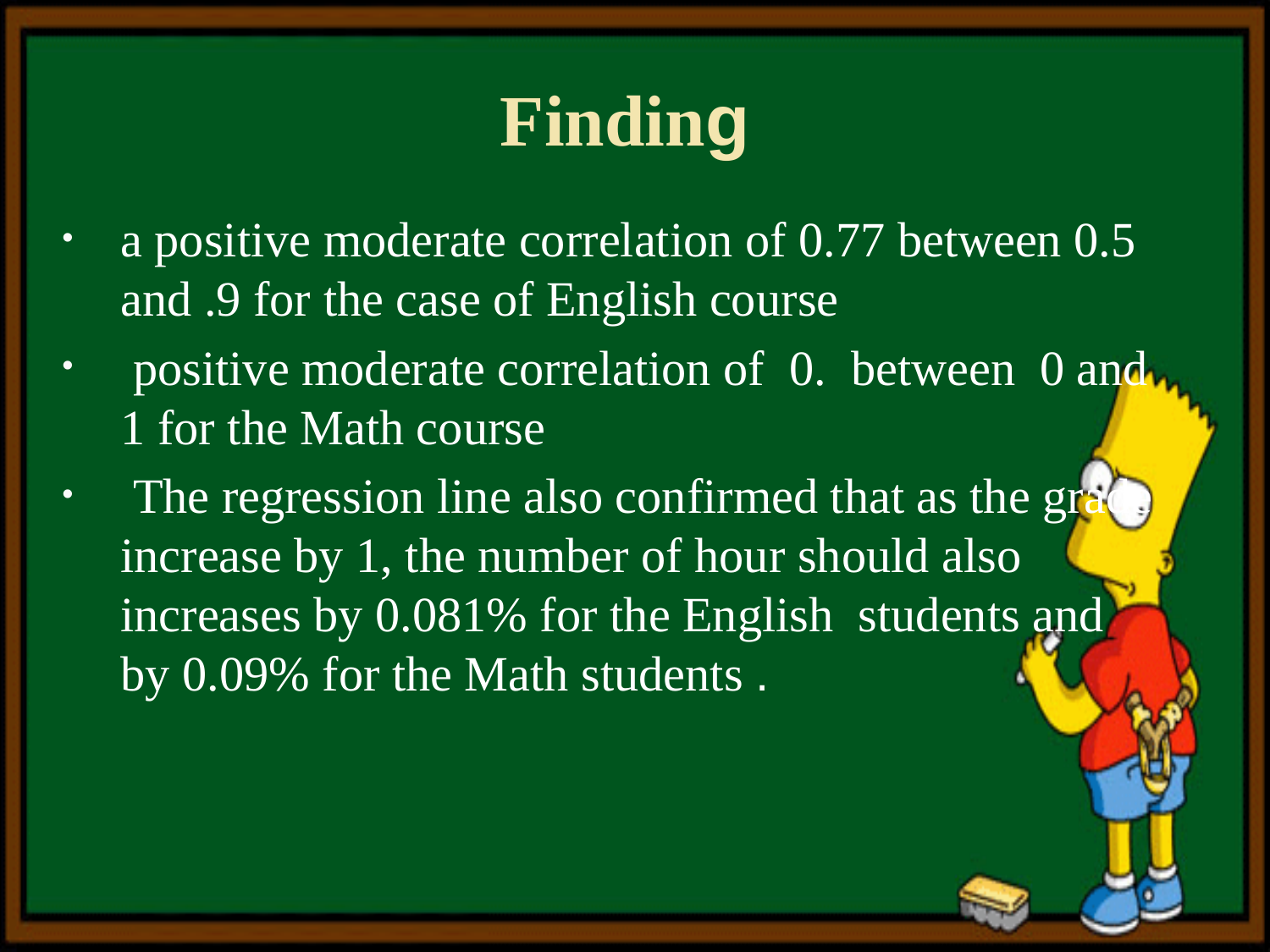

# Finding
a positive moderate correlation of 0.77 between 0.5 and .9 for the case of English course
 positive moderate correlation of  0.  between  0 and 1 for the Math course
 The regression line also confirmed that as the grade increase by 1, the number of hour should also increases by 0.081% for the English  students and by 0.09% for the Math students .